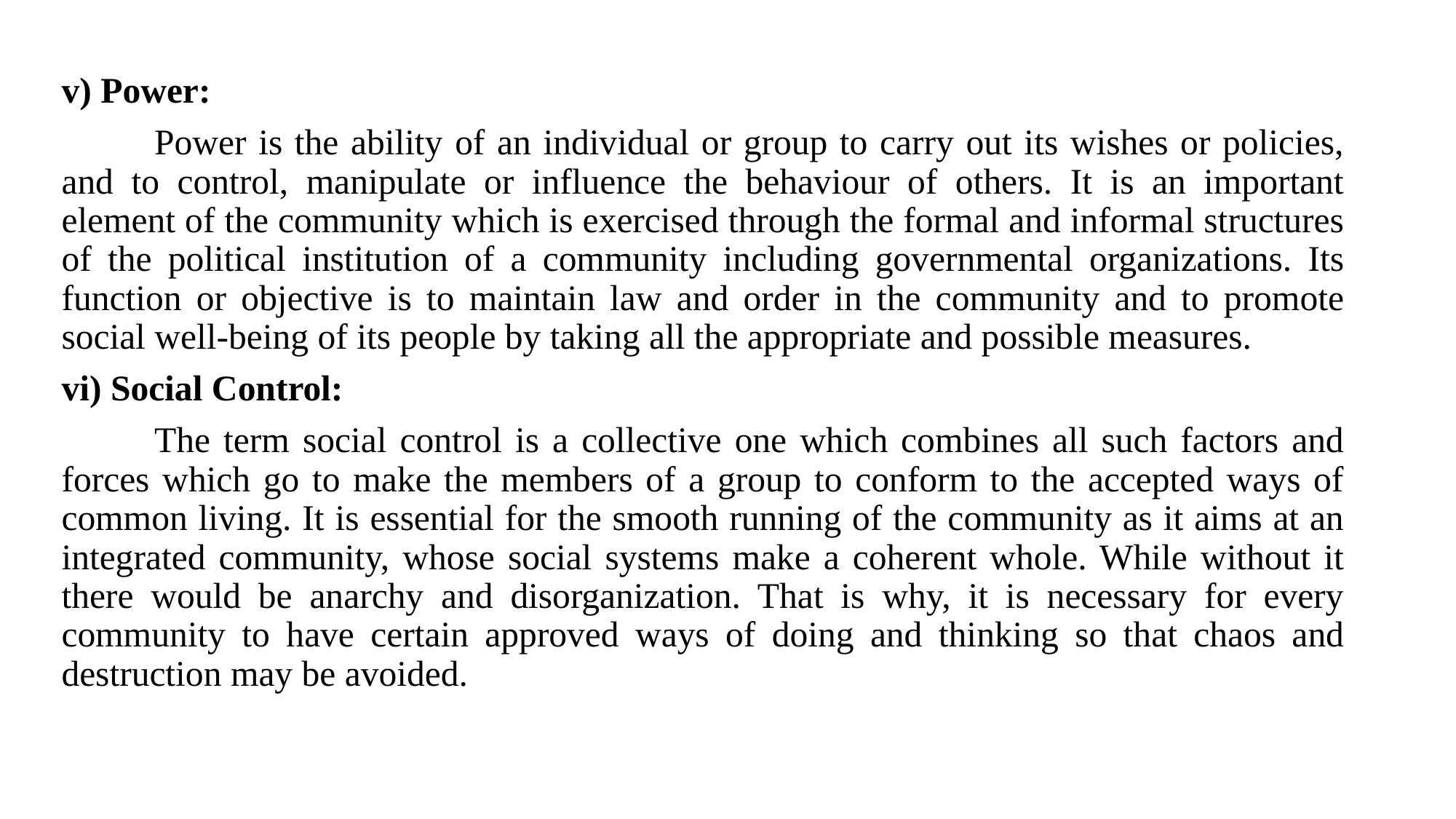

v) Power:
	Power is the ability of an individual or group to carry out its wishes or policies, and to control, manipulate or influence the behaviour of others. It is an important element of the community which is exercised through the formal and informal structures of the political institution of a community including governmental organizations. Its function or objective is to maintain law and order in the community and to promote social well-being of its people by taking all the appropriate and possible measures.
vi) Social Control:
	The term social control is a collective one which combines all such factors and forces which go to make the members of a group to conform to the accepted ways of common living. It is essential for the smooth running of the community as it aims at an integrated community, whose social systems make a coherent whole. While without it there would be anarchy and disorganization. That is why, it is necessary for every community to have certain approved ways of doing and thinking so that chaos and destruction may be avoided.